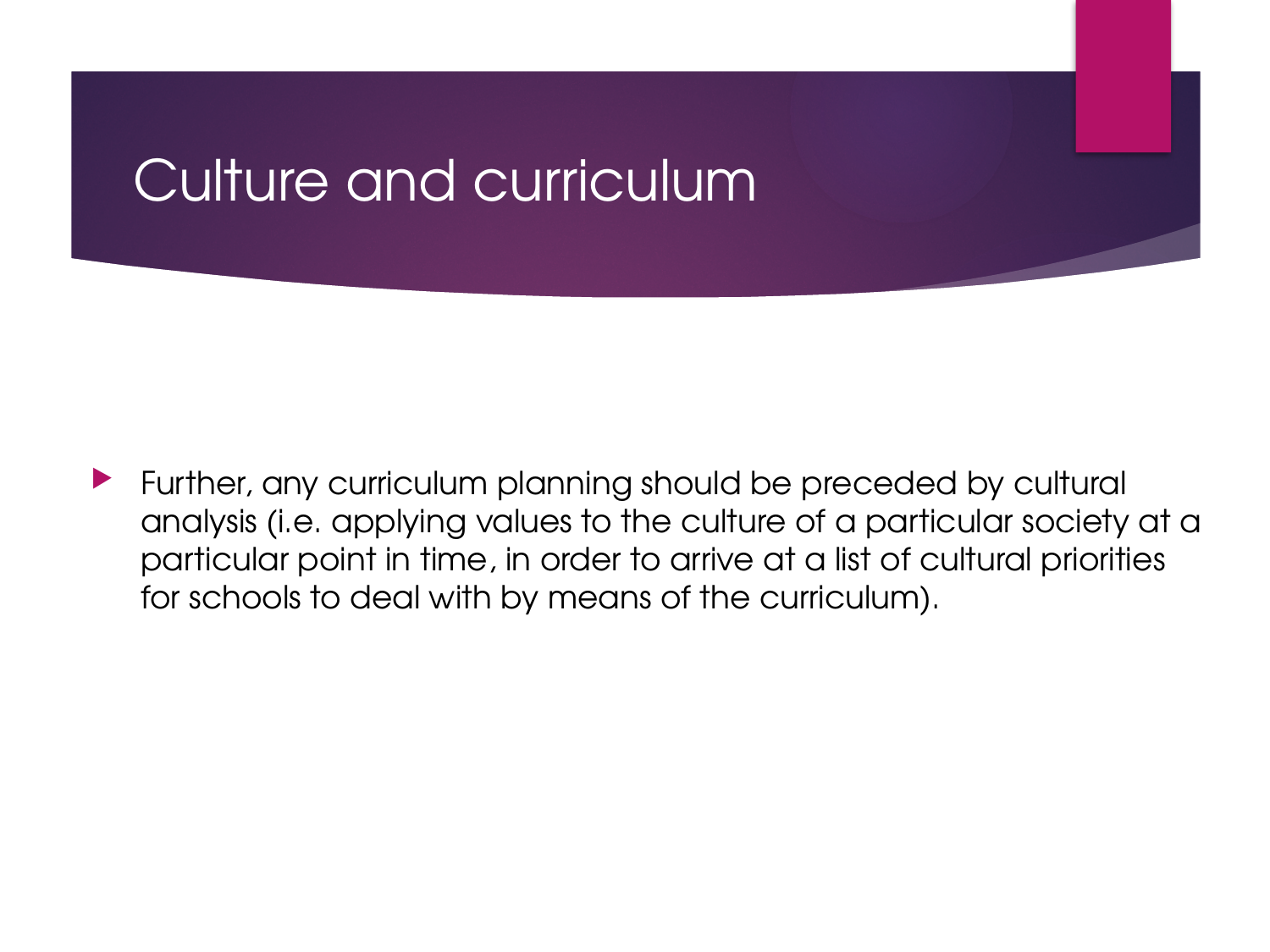

# Culture and curriculum

Further, any curriculum planning should be preceded by cultural analysis (i.e. applying values to the culture of a particular society at a particular point in time, in order to arrive at a list of cultural priorities for schools to deal with by means of the curriculum).